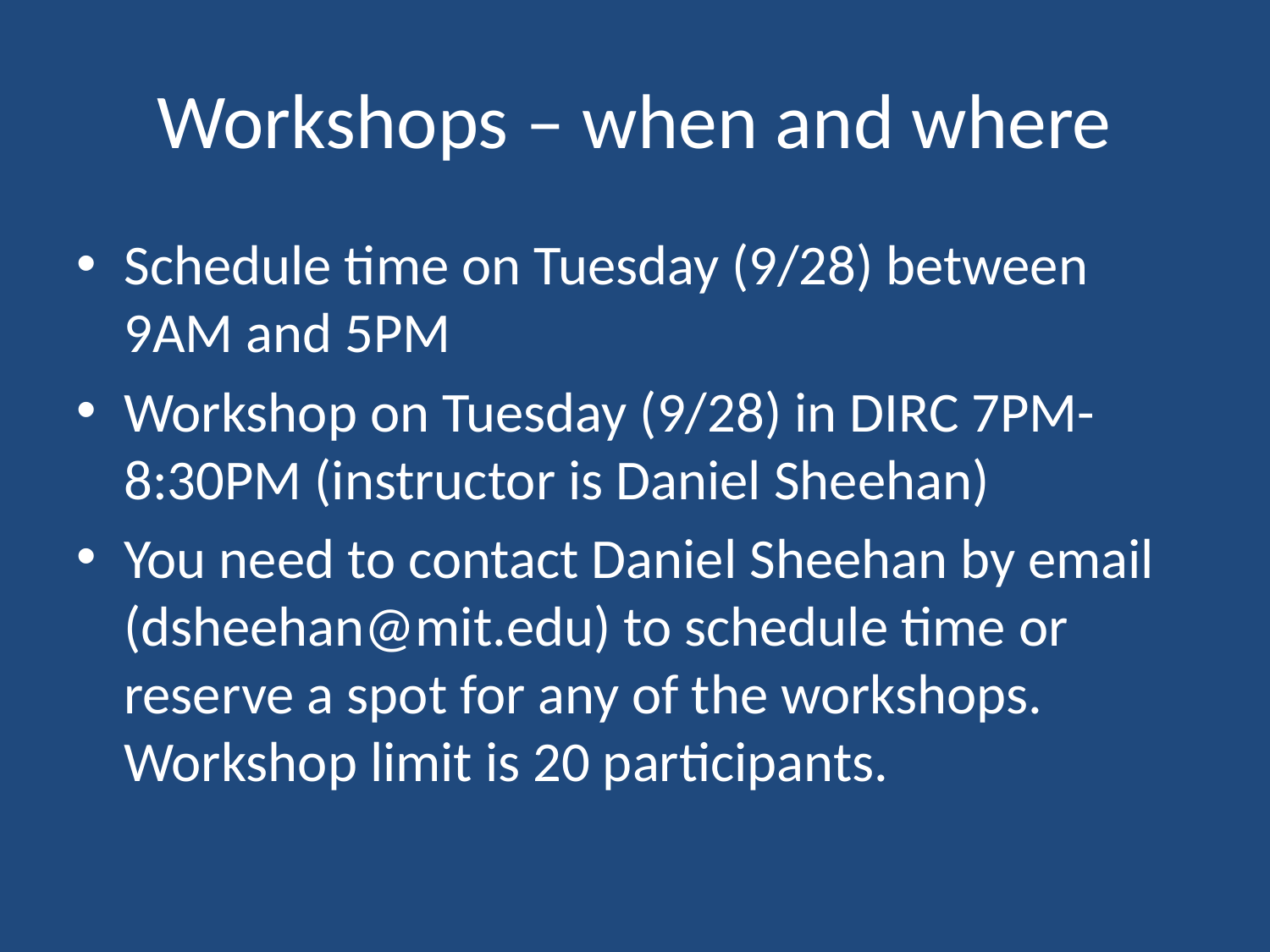

# Workshops – when and where
Schedule time on Tuesday (9/28) between 9AM and 5PM
Workshop on Tuesday (9/28) in DIRC 7PM-8:30PM (instructor is Daniel Sheehan)
You need to contact Daniel Sheehan by email (dsheehan@mit.edu) to schedule time or reserve a spot for any of the workshops.  Workshop limit is 20 participants.